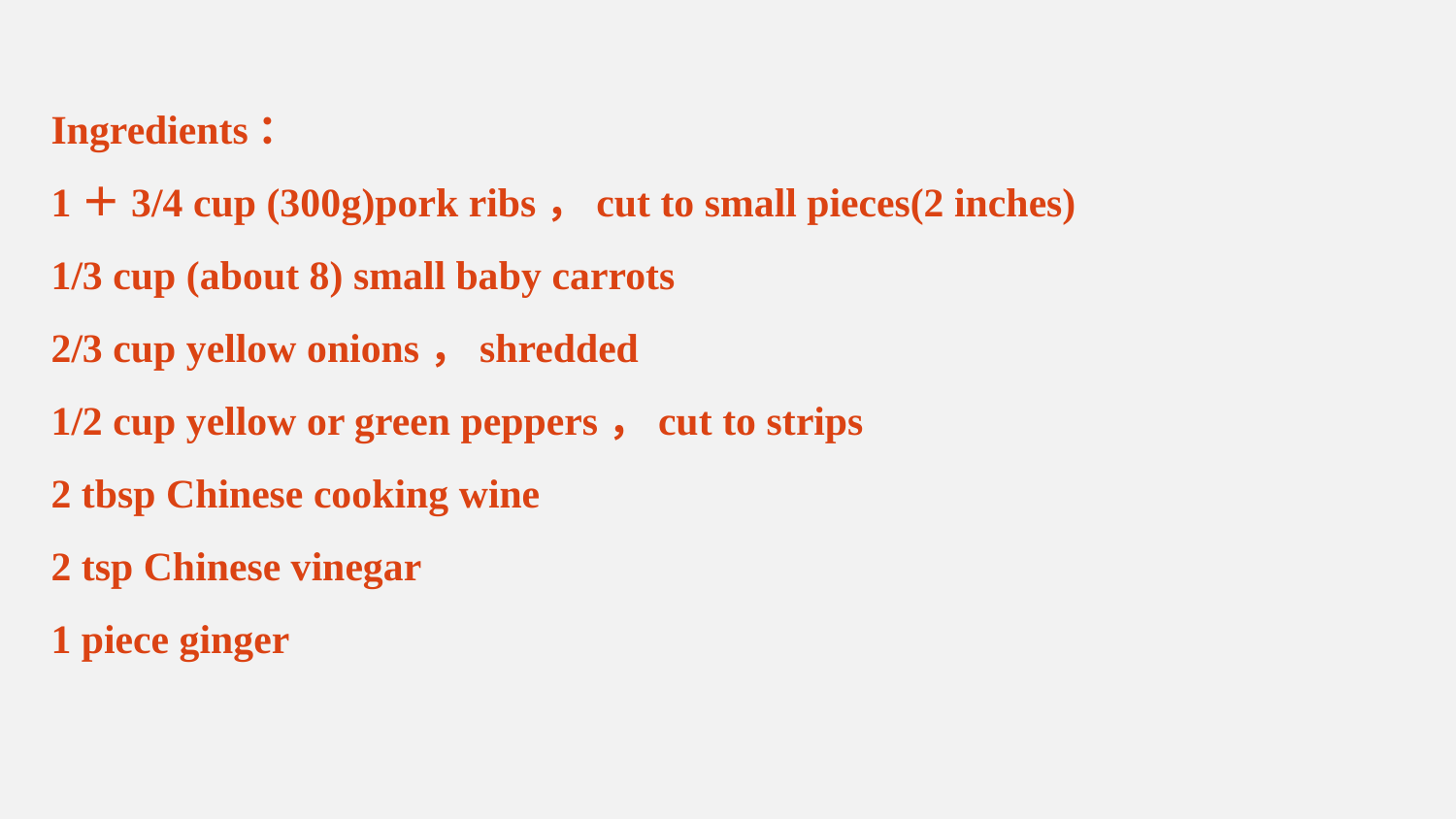

Ingredients：
1＋3/4 cup (300g)pork ribs，cut to small pieces(2 inches)
1/3 cup (about 8) small baby carrots
2/3 cup yellow onions，shredded
1/2 cup yellow or green peppers，cut to strips
2 tbsp Chinese cooking wine
2 tsp Chinese vinegar
1 piece ginger